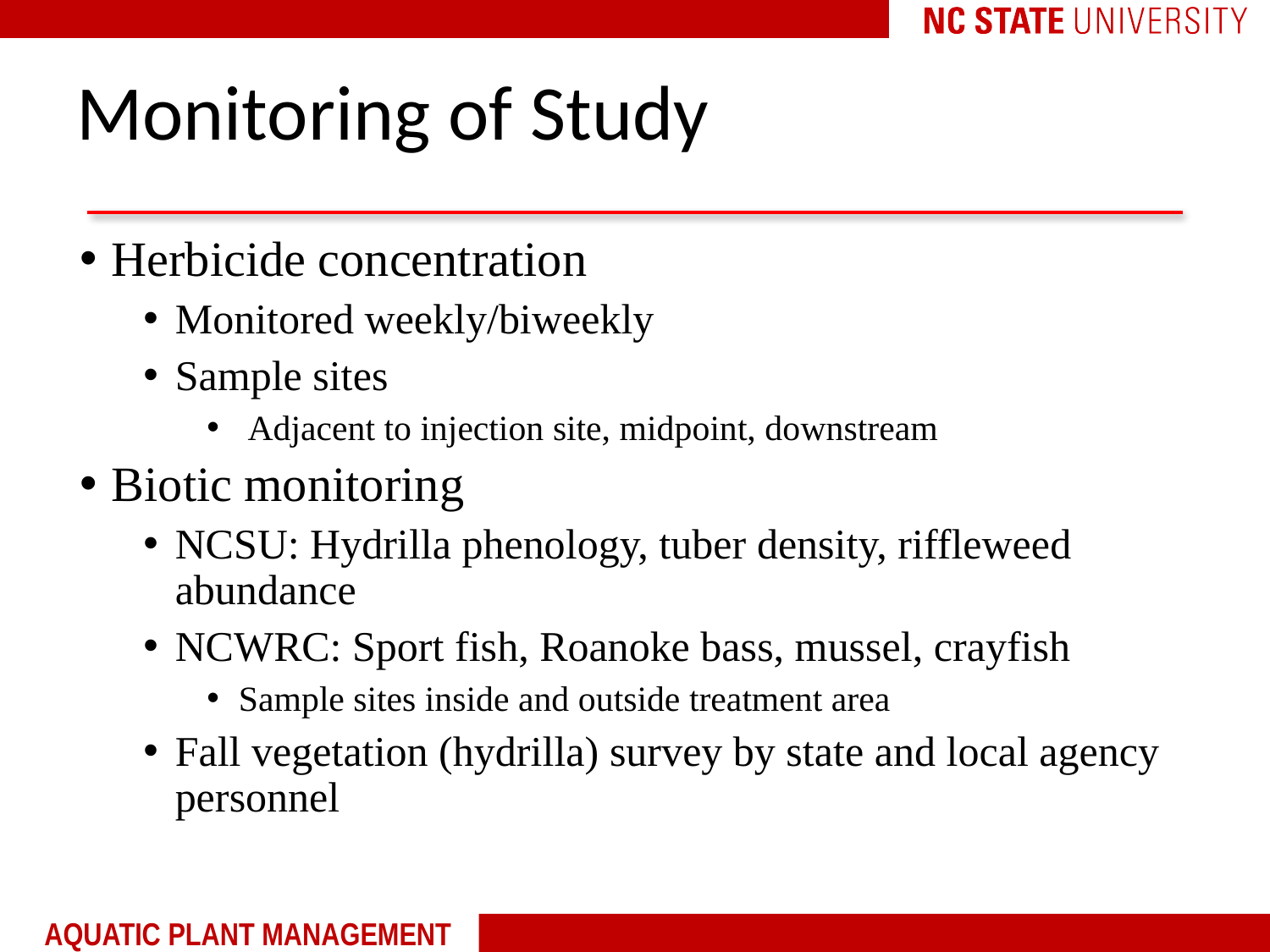

# Monitoring of Study
Herbicide concentration
Monitored weekly/biweekly
Sample sites
 Adjacent to injection site, midpoint, downstream
Biotic monitoring
NCSU: Hydrilla phenology, tuber density, riffleweed abundance
NCWRC: Sport fish, Roanoke bass, mussel, crayfish
Sample sites inside and outside treatment area
Fall vegetation (hydrilla) survey by state and local agency personnel